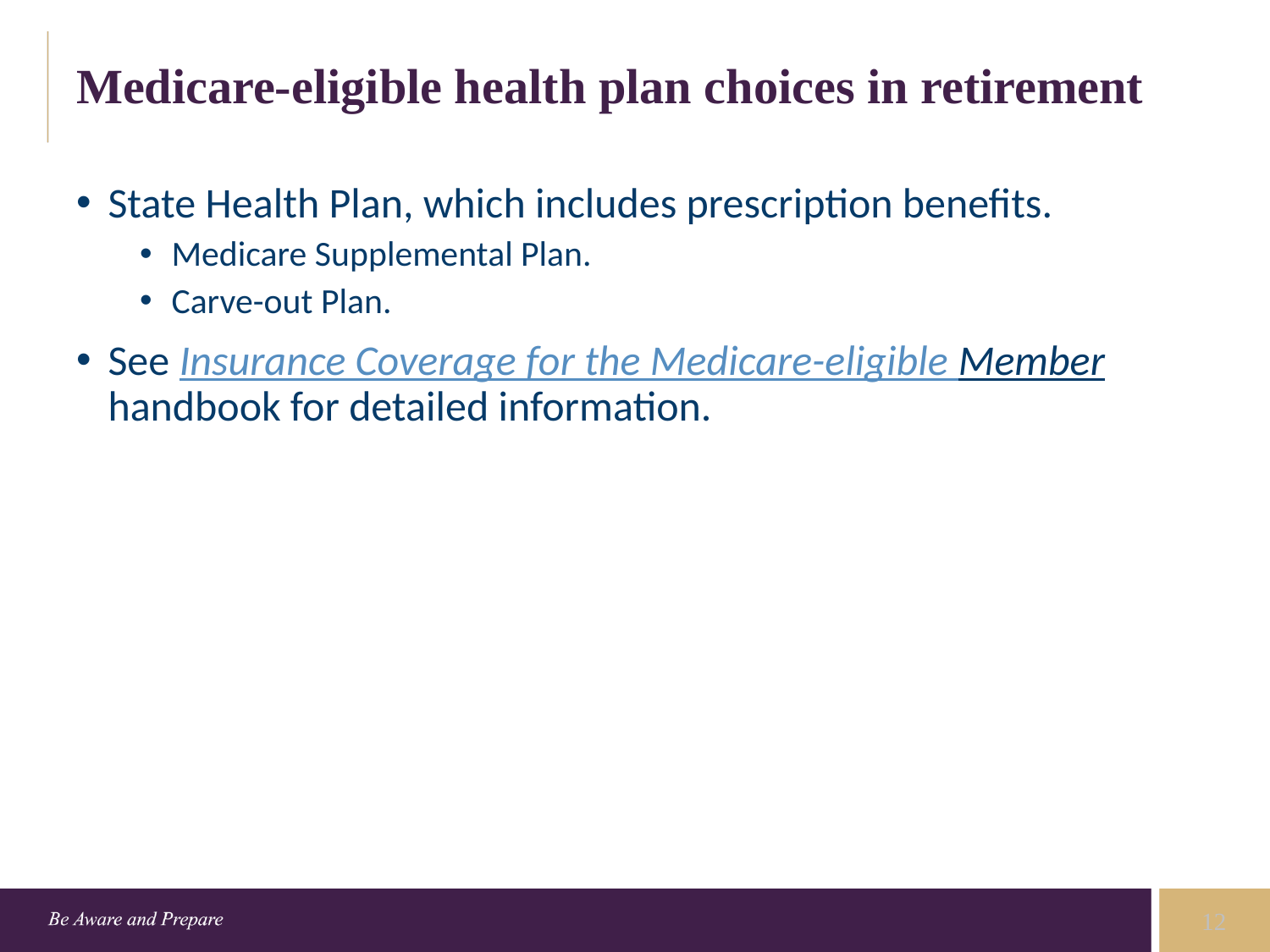

# Medicare-eligible health plan choices in retirement
State Health Plan, which includes prescription benefits.
Medicare Supplemental Plan.
Carve-out Plan.
See Insurance Coverage for the Medicare-eligible Member handbook for detailed information.

12